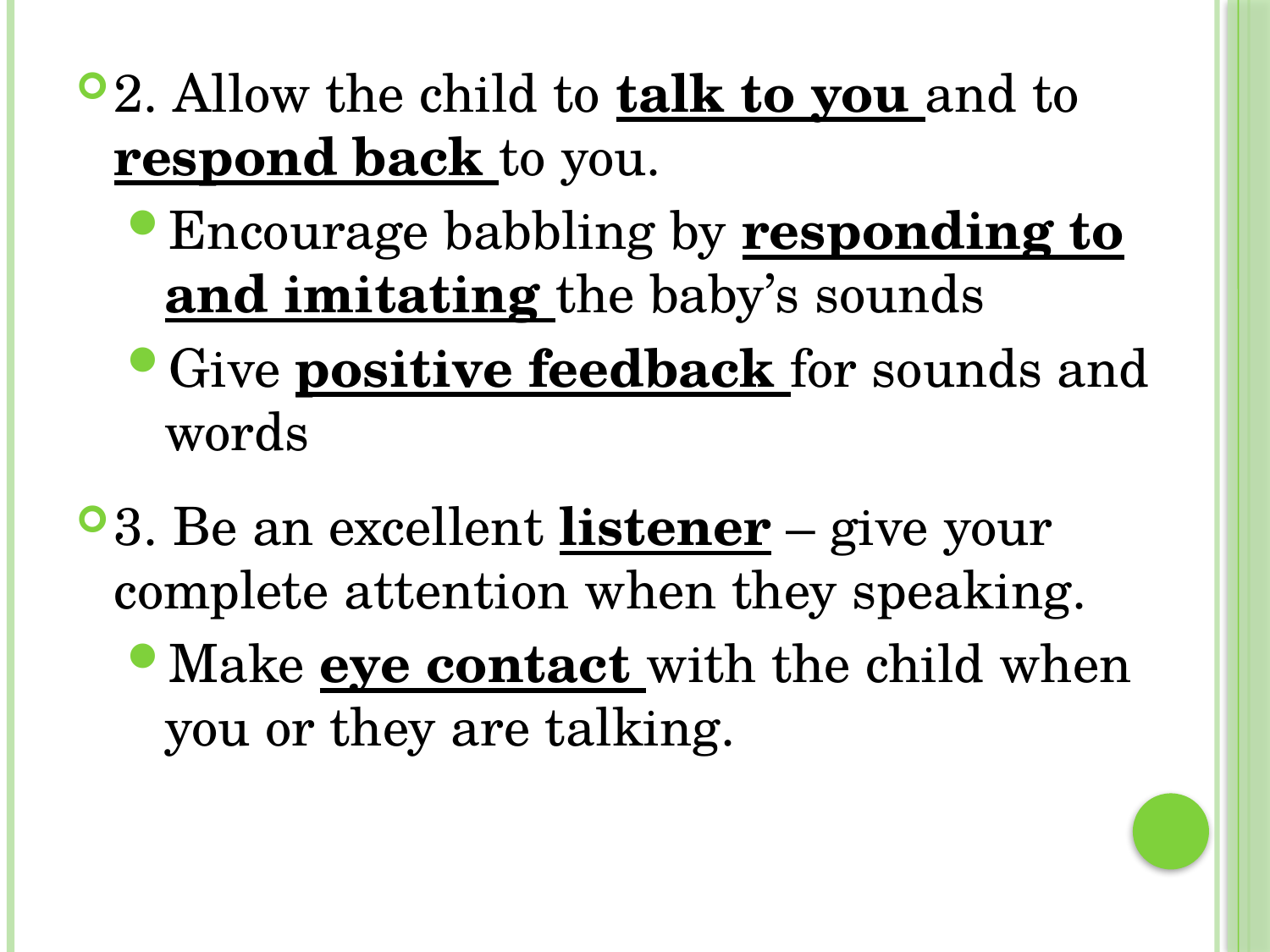

2. Allow the child to talk to you and to respond back to you.
Encourage babbling by responding to and imitating the baby’s sounds
Give positive feedback for sounds and words
3. Be an excellent listener – give your complete attention when they speaking.
Make eye contact with the child when you or they are talking.